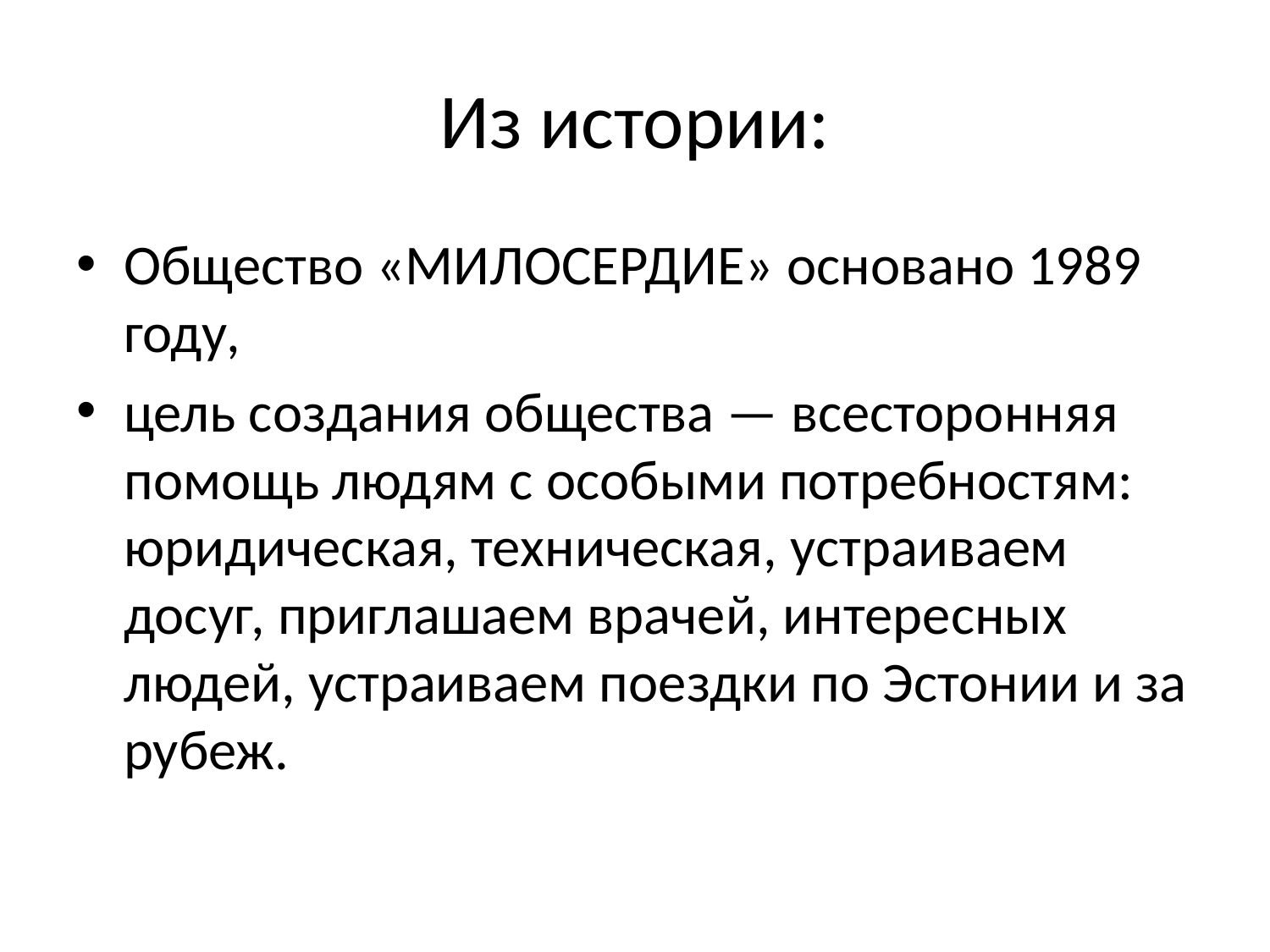

# Из истории:
Общество «МИЛОСЕРДИЕ» основано 1989 году,
цель создания общества — всесторонняя помощь людям с особыми потребностям: юридическая, техническая, устраиваем досуг, приглашаем врачей, интересных людей, устраиваем поездки по Эстонии и за рубеж.